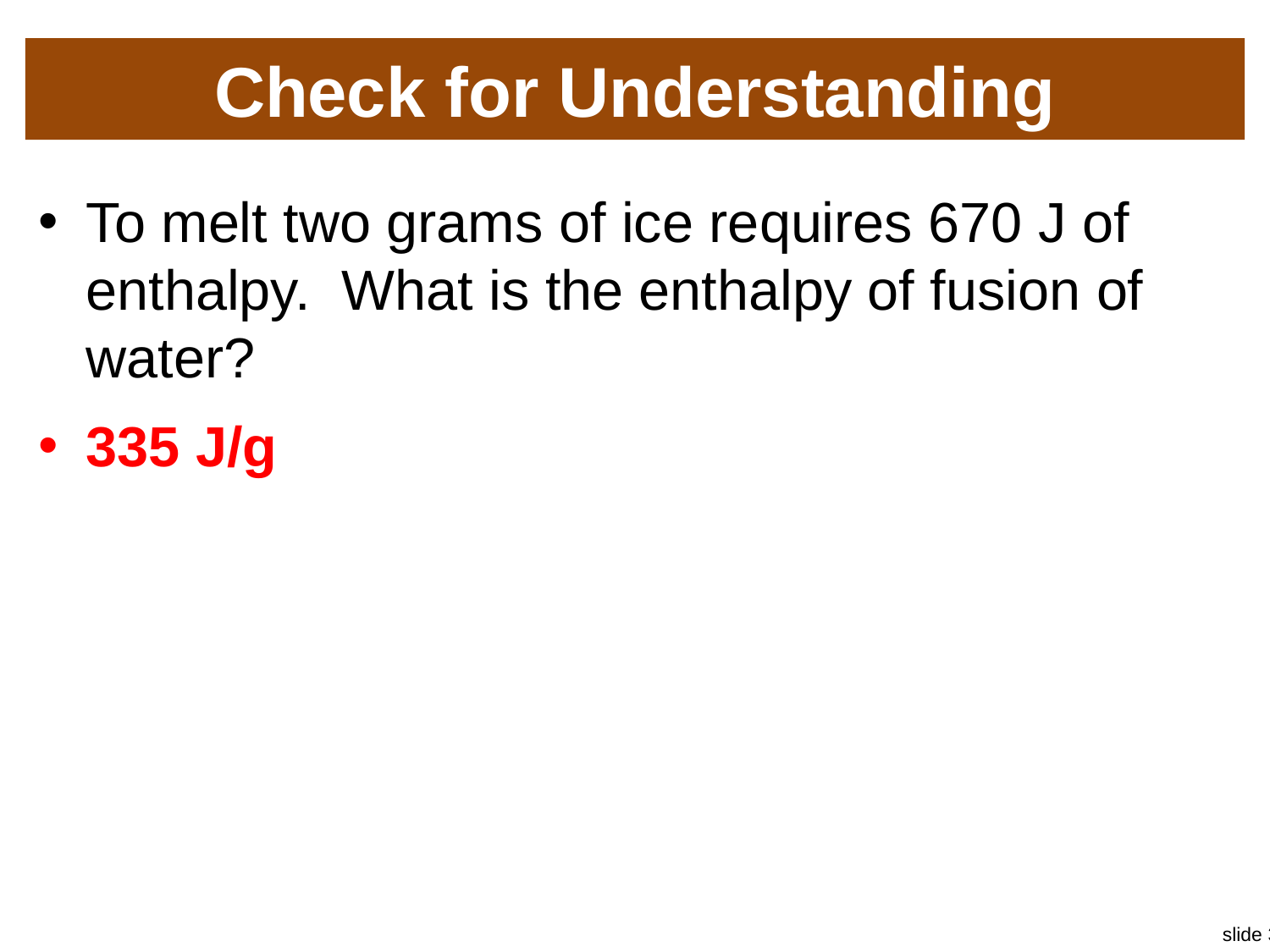

# Check for Understanding
To melt two grams of ice requires 670 J of enthalpy.  What is the enthalpy of fusion of water?
335 J/g